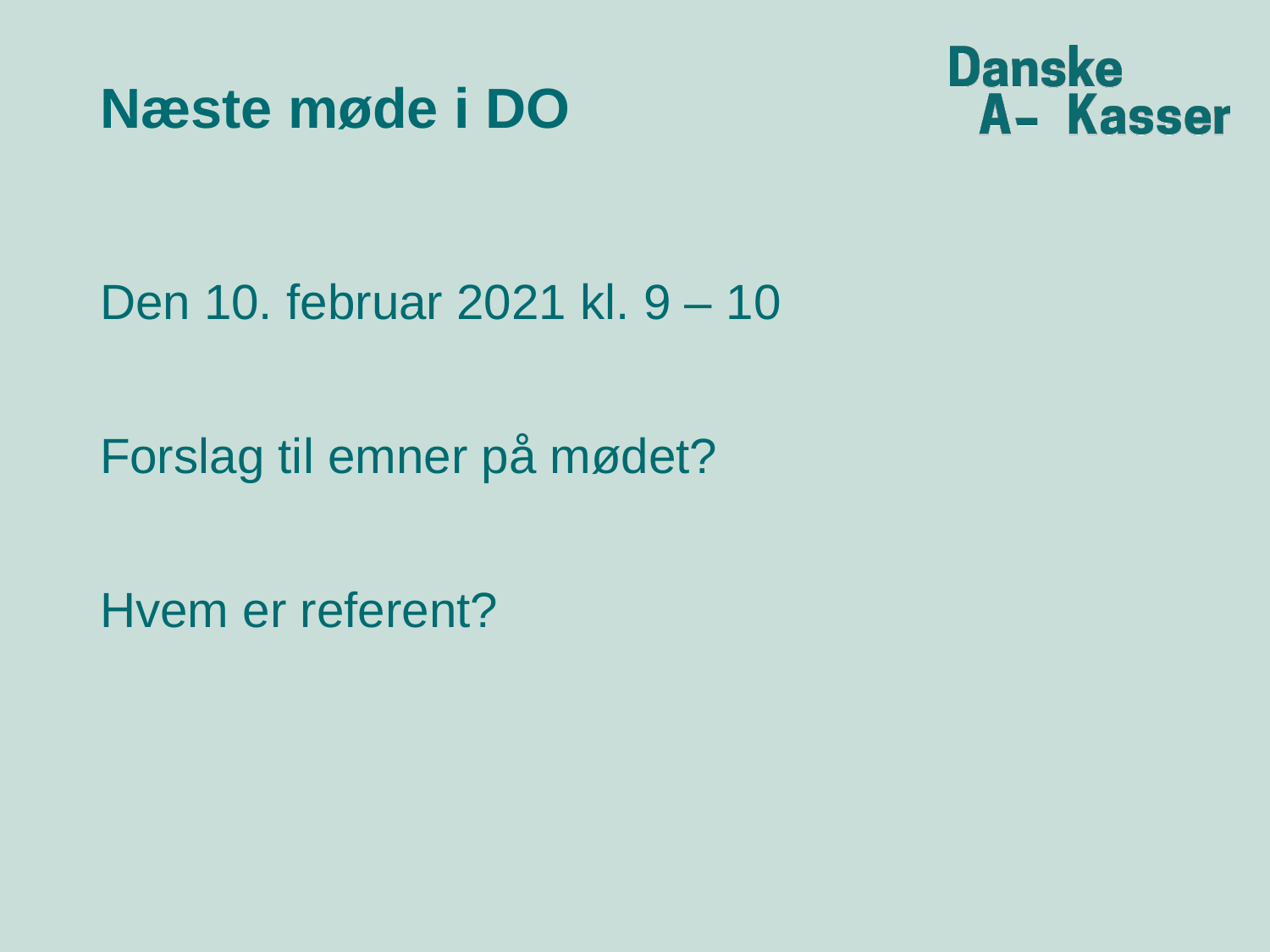

# Næste møde i DO
Den 10. februar 2021 kl. 9 – 10

Forslag til emner på mødet?

Hvem er referent?